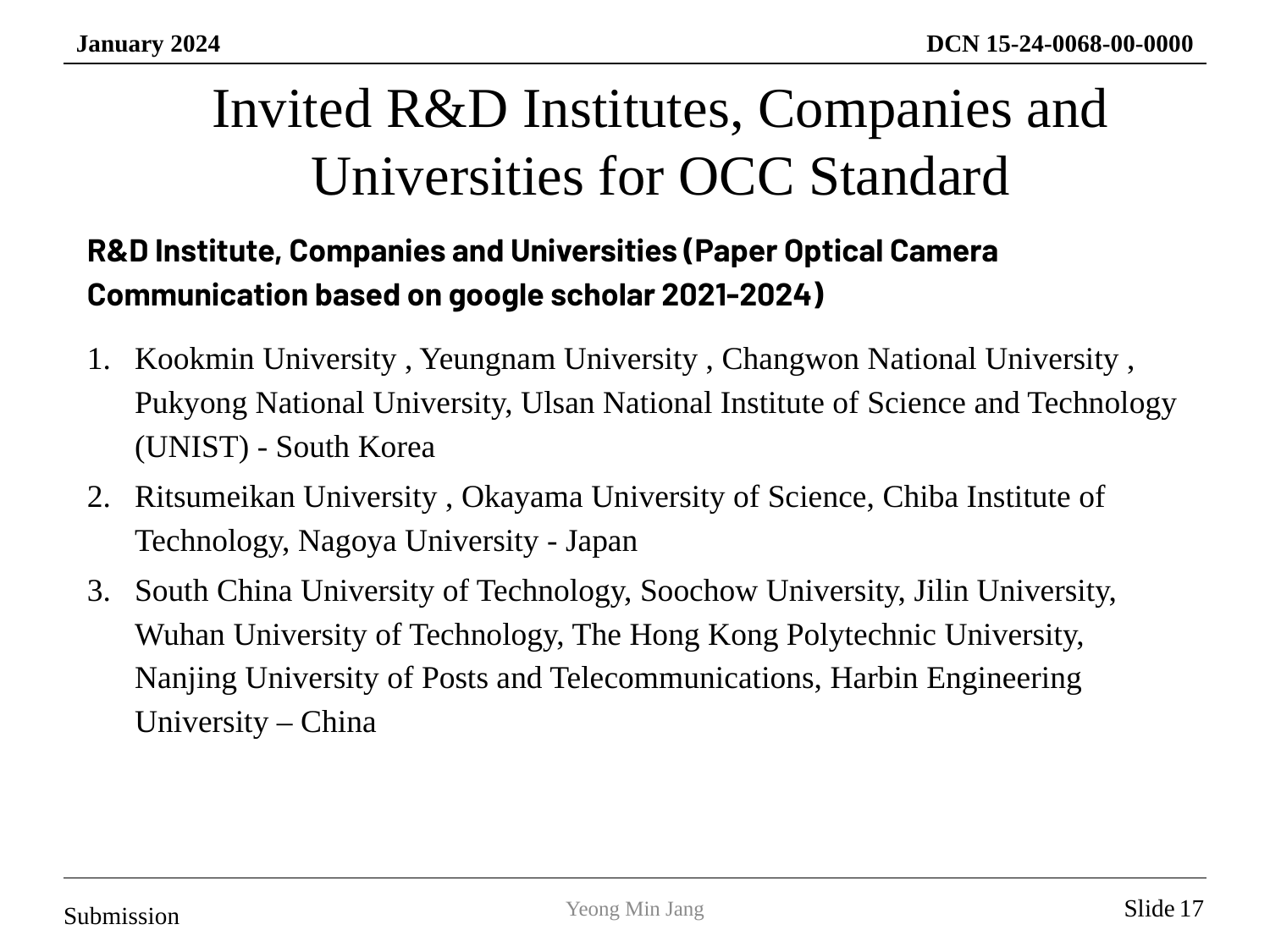

Invited R&D Institutes, Companies and Universities for OCC Standard
R&D Institute, Companies and Universities (Paper Optical Camera Communication based on google scholar 2021-2024)
Kookmin University , Yeungnam University , Changwon National University , Pukyong National University, Ulsan National Institute of Science and Technology (UNIST) - South Korea
Ritsumeikan University , Okayama University of Science, Chiba Institute of Technology, Nagoya University - Japan
South China University of Technology, Soochow University, Jilin University, Wuhan University of Technology, The Hong Kong Polytechnic University, Nanjing University of Posts and Telecommunications, Harbin Engineering University – China